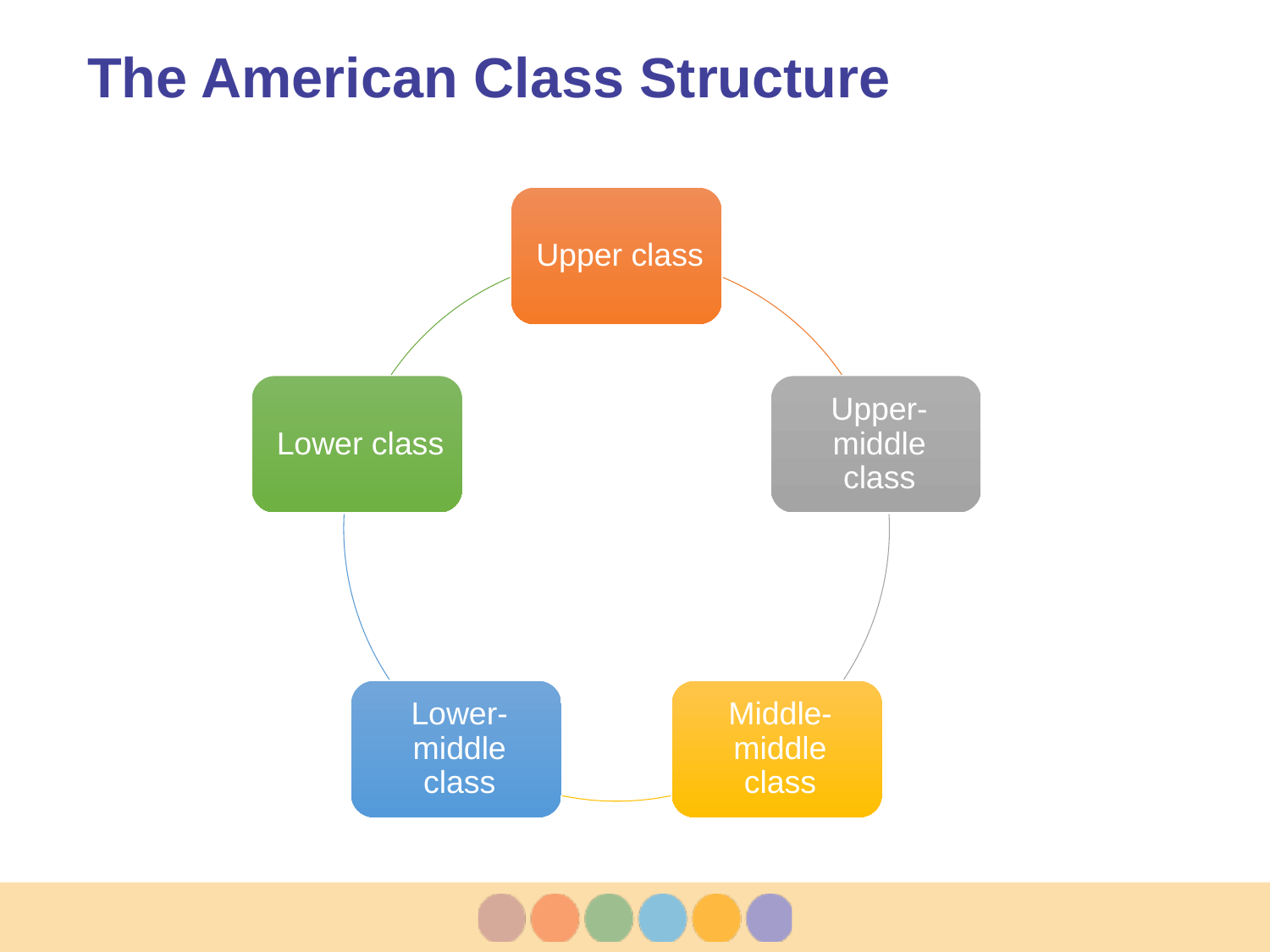

# The American Class Structure
Upper class
Upper-middle class
Middle-middle class
Lower-middle class
Lower class